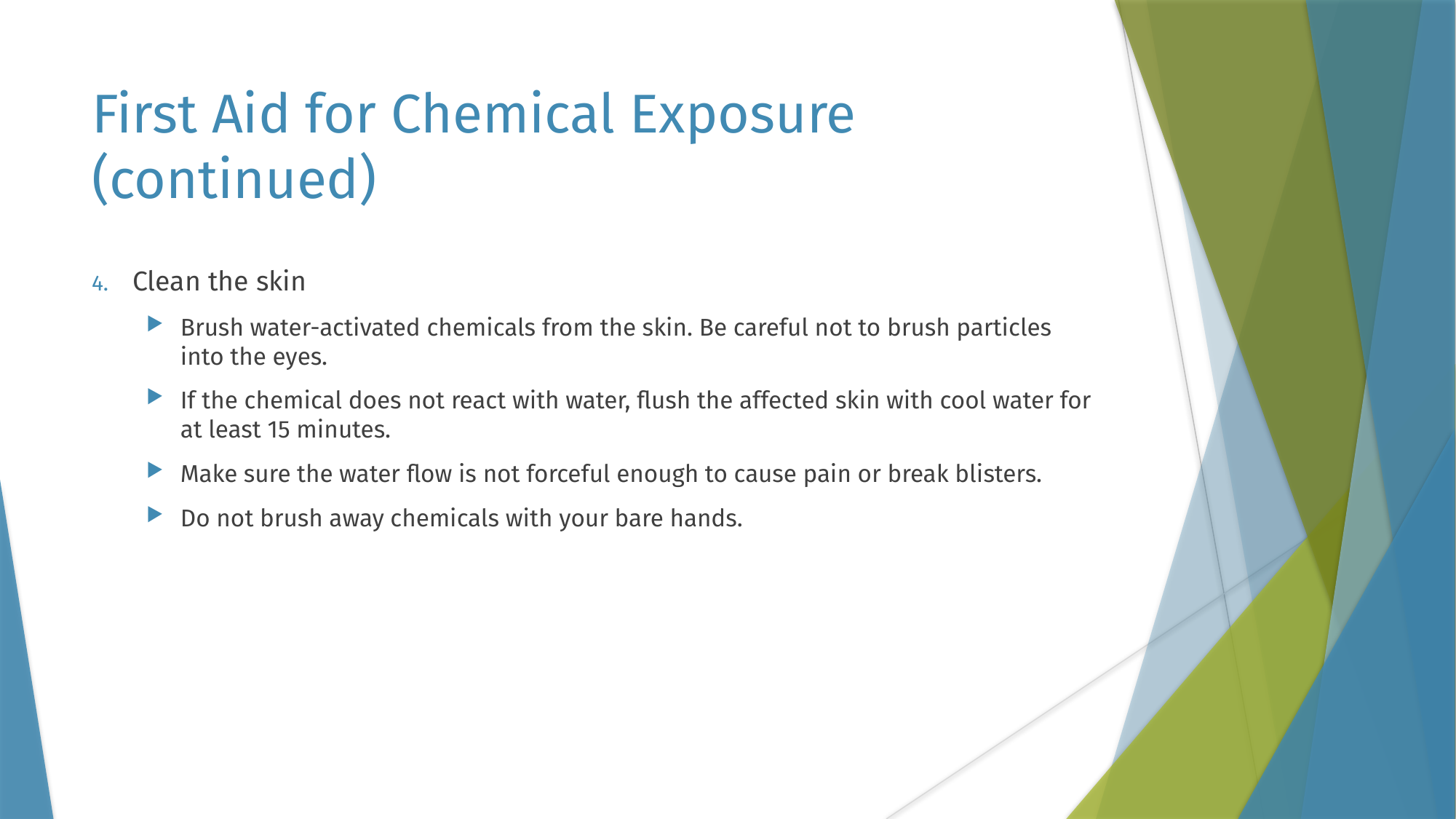

# First Aid for Chemical Exposure (continued)
Clean the skin
Brush water-activated chemicals from the skin. Be careful not to brush particles into the eyes.
If the chemical does not react with water, flush the affected skin with cool water for at least 15 minutes.
Make sure the water flow is not forceful enough to cause pain or break blisters.
Do not brush away chemicals with your bare hands.